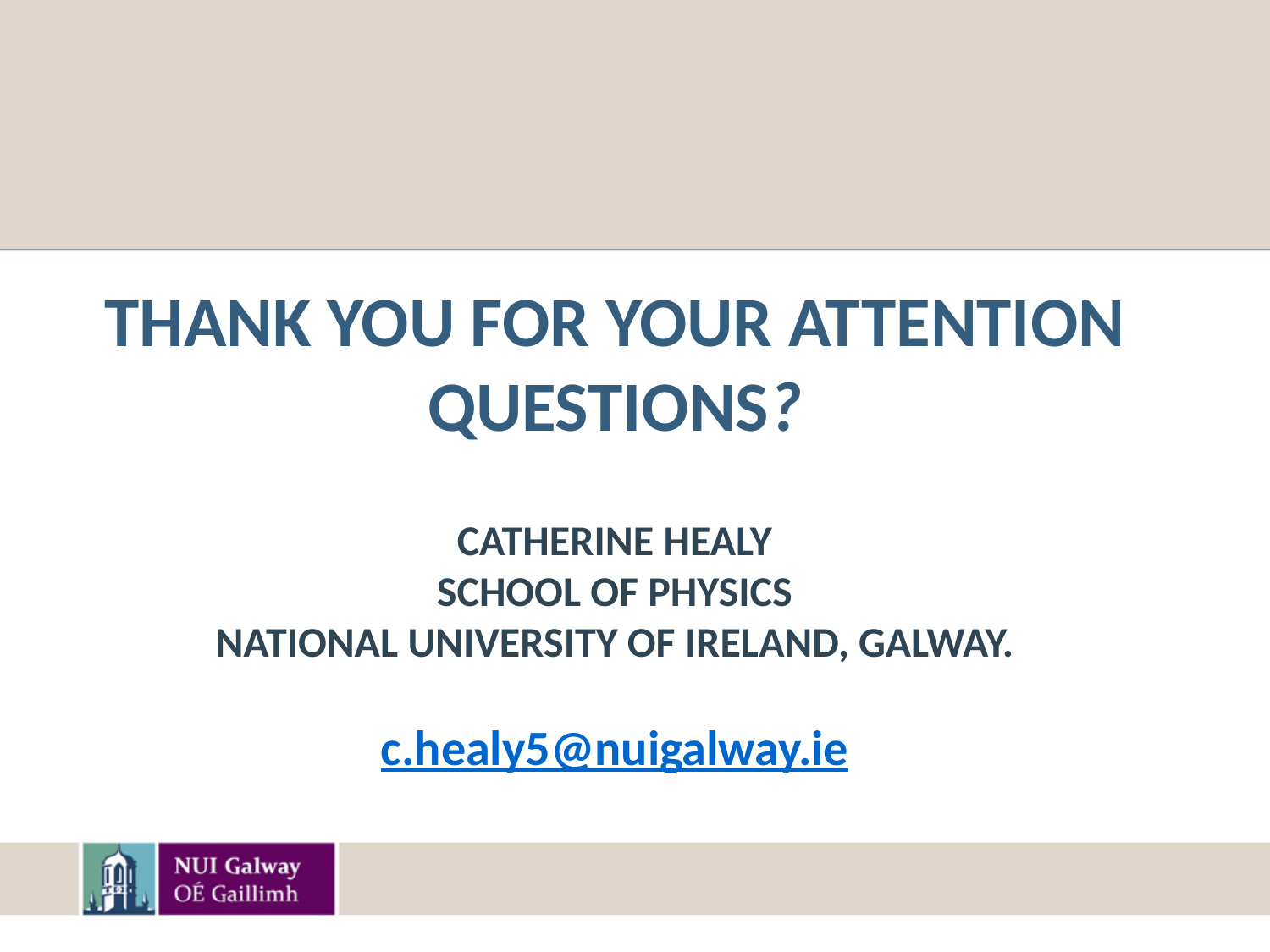

# Thank You for your attention Questions? Catherine Healy School of Physics National University of Ireland, Galway. c.healy5@nuigalway.ie